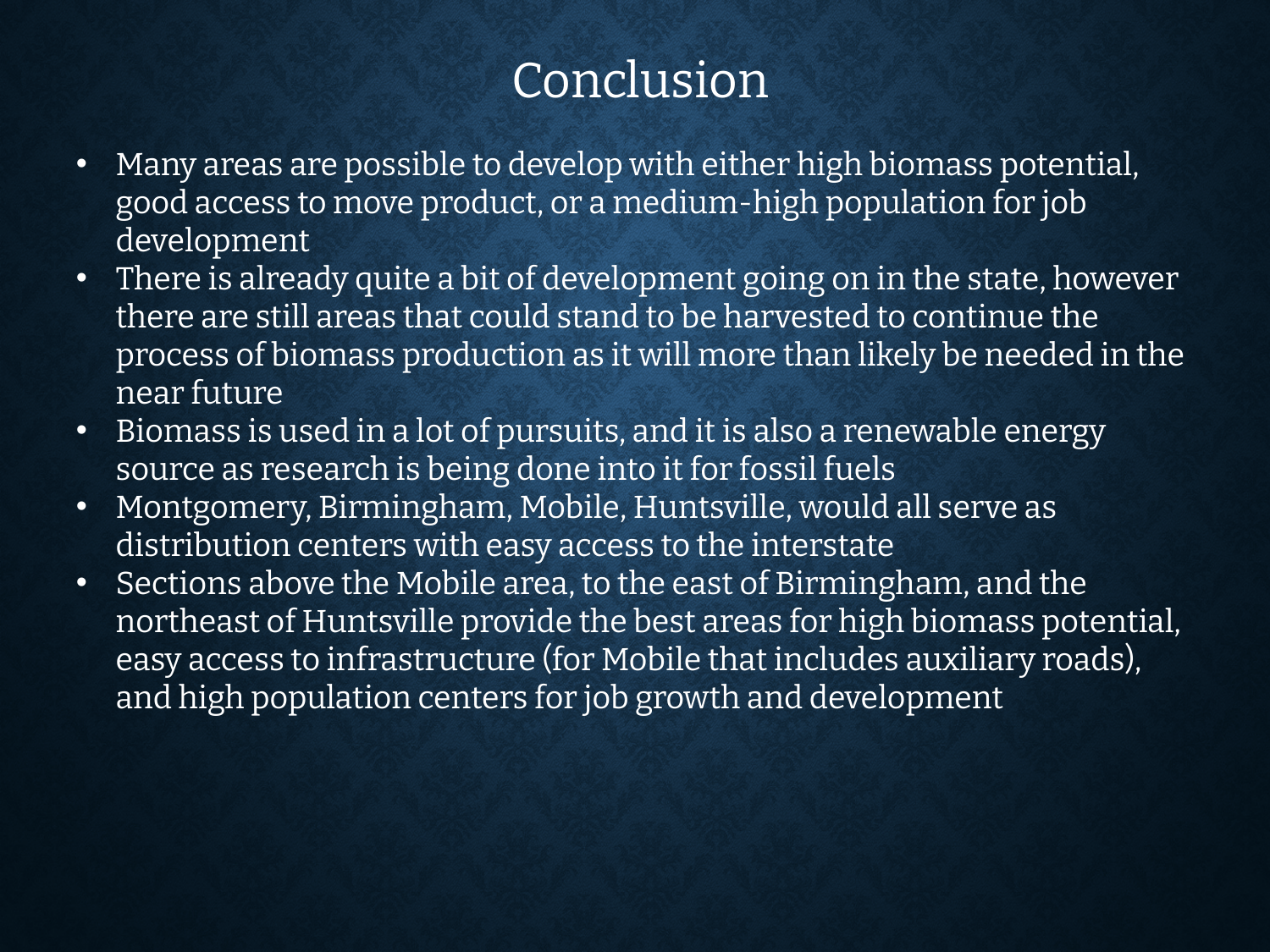

Conclusion
Many areas are possible to develop with either high biomass potential, good access to move product, or a medium-high population for job development
There is already quite a bit of development going on in the state, however there are still areas that could stand to be harvested to continue the process of biomass production as it will more than likely be needed in the near future
Biomass is used in a lot of pursuits, and it is also a renewable energy source as research is being done into it for fossil fuels
Montgomery, Birmingham, Mobile, Huntsville, would all serve as distribution centers with easy access to the interstate
Sections above the Mobile area, to the east of Birmingham, and the northeast of Huntsville provide the best areas for high biomass potential, easy access to infrastructure (for Mobile that includes auxiliary roads), and high population centers for job growth and development